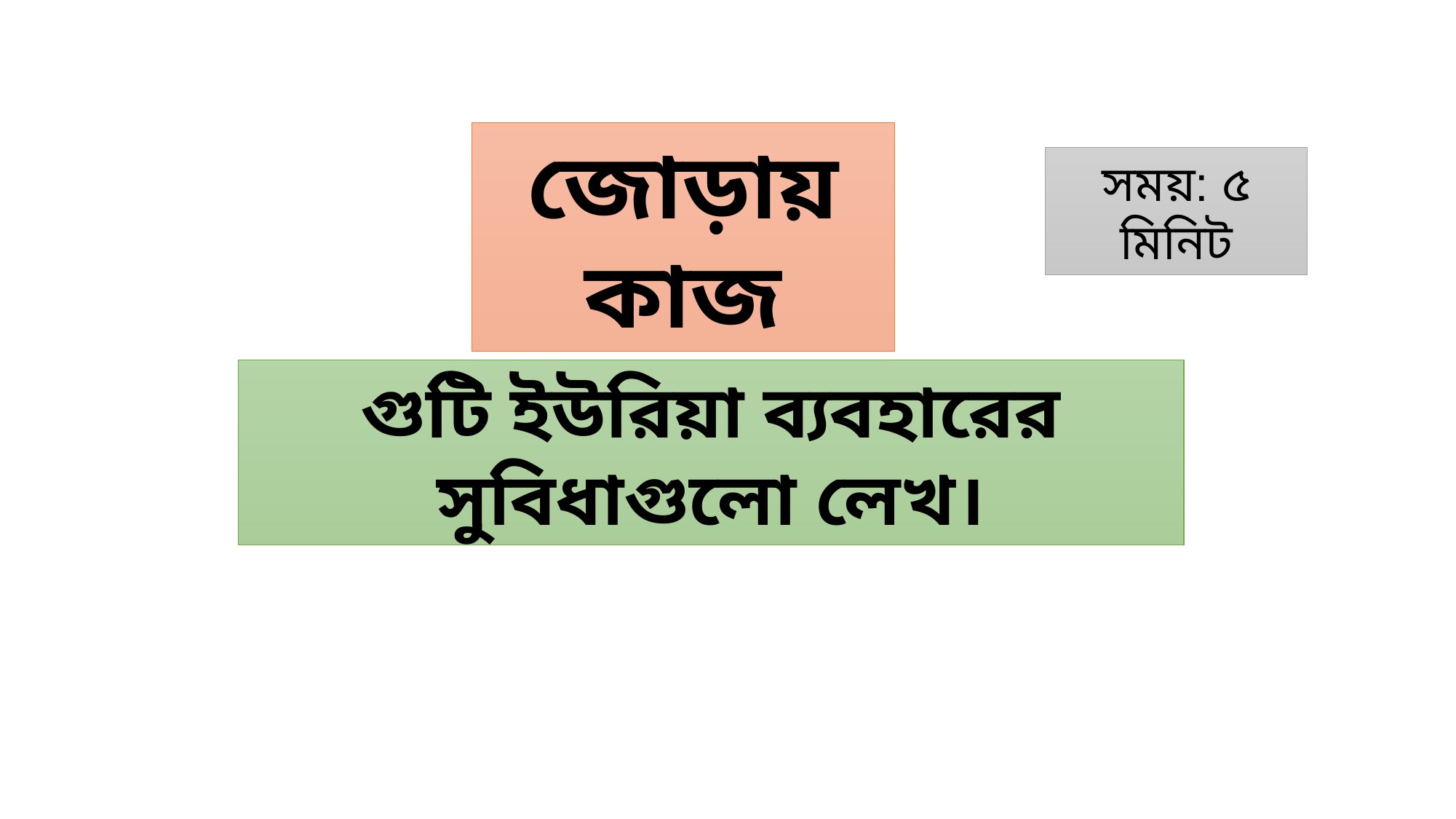

জোড়ায় কাজ
সময়: ৫ মিনিট
গুটি ইউরিয়া ব্যবহারের সুবিধাগুলো লেখ।